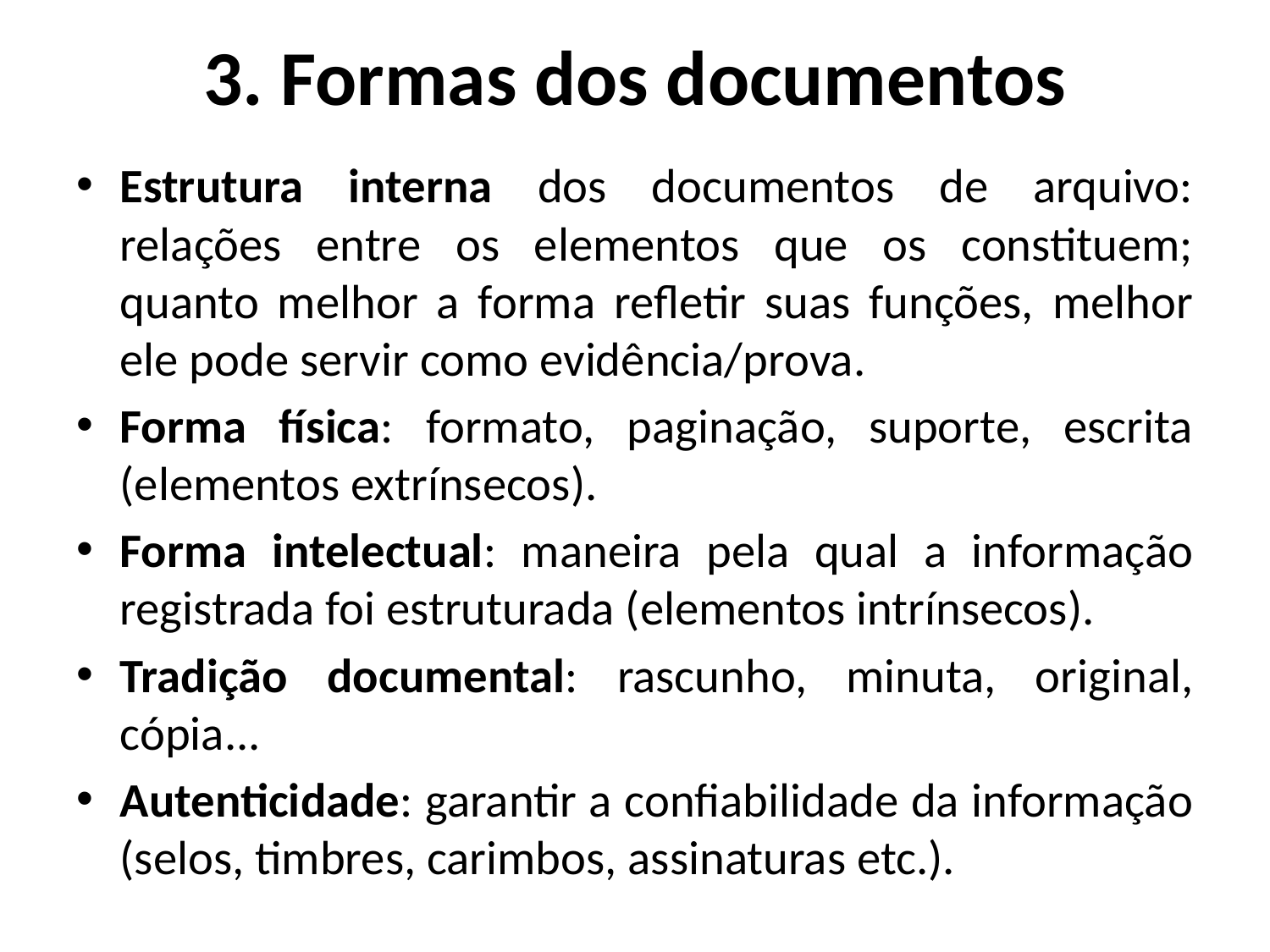

# 3. Formas dos documentos
Estrutura interna dos documentos de arquivo: relações entre os elementos que os constituem; quanto melhor a forma refletir suas funções, melhor ele pode servir como evidência/prova.
Forma física: formato, paginação, suporte, escrita (elementos extrínsecos).
Forma intelectual: maneira pela qual a informação registrada foi estruturada (elementos intrínsecos).
Tradição documental: rascunho, minuta, original, cópia...
Autenticidade: garantir a confiabilidade da informação (selos, timbres, carimbos, assinaturas etc.).